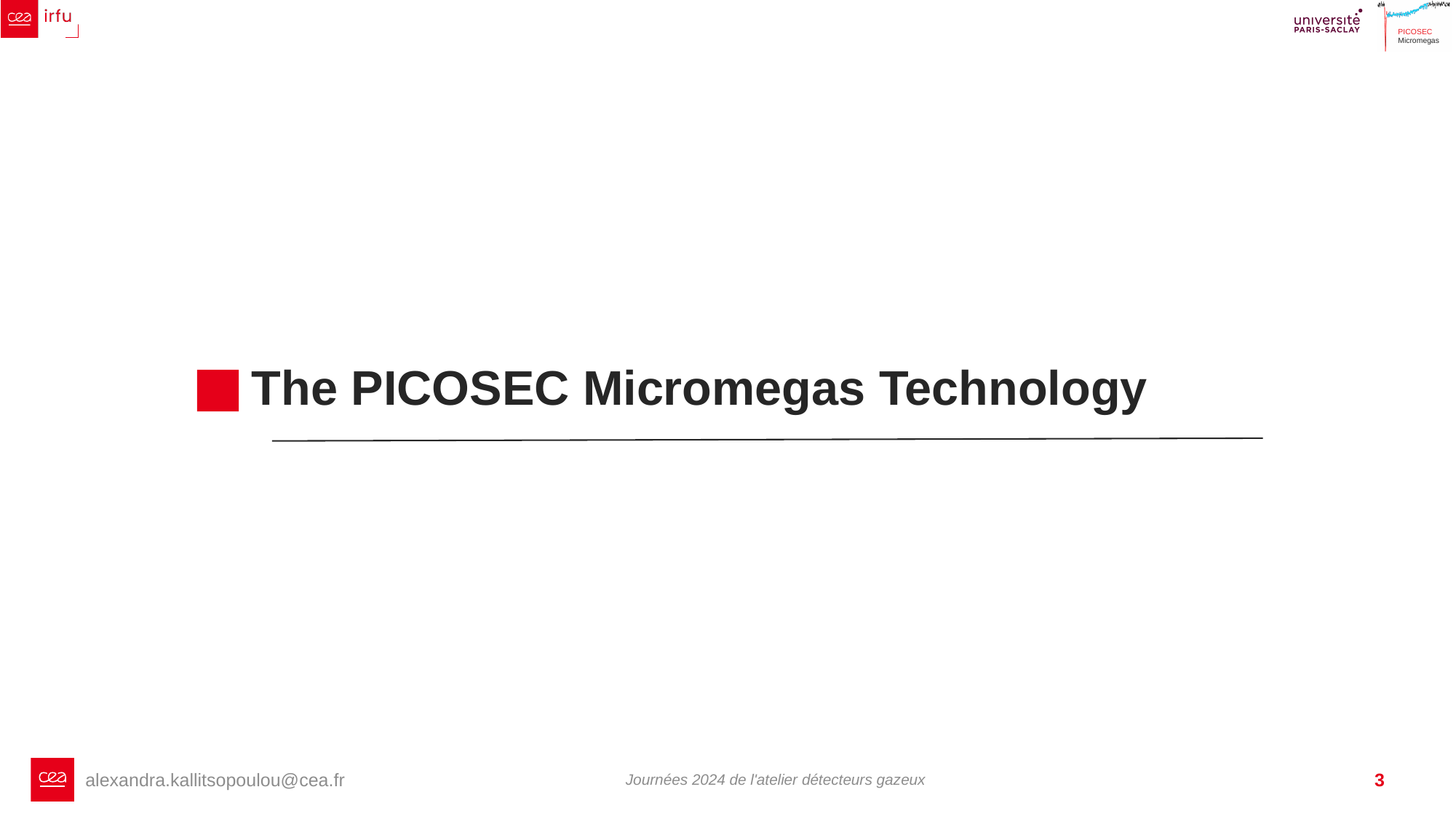

The PICOSEC Micromegas Technology
Journées 2024 de l'atelier détecteurs gazeux

3